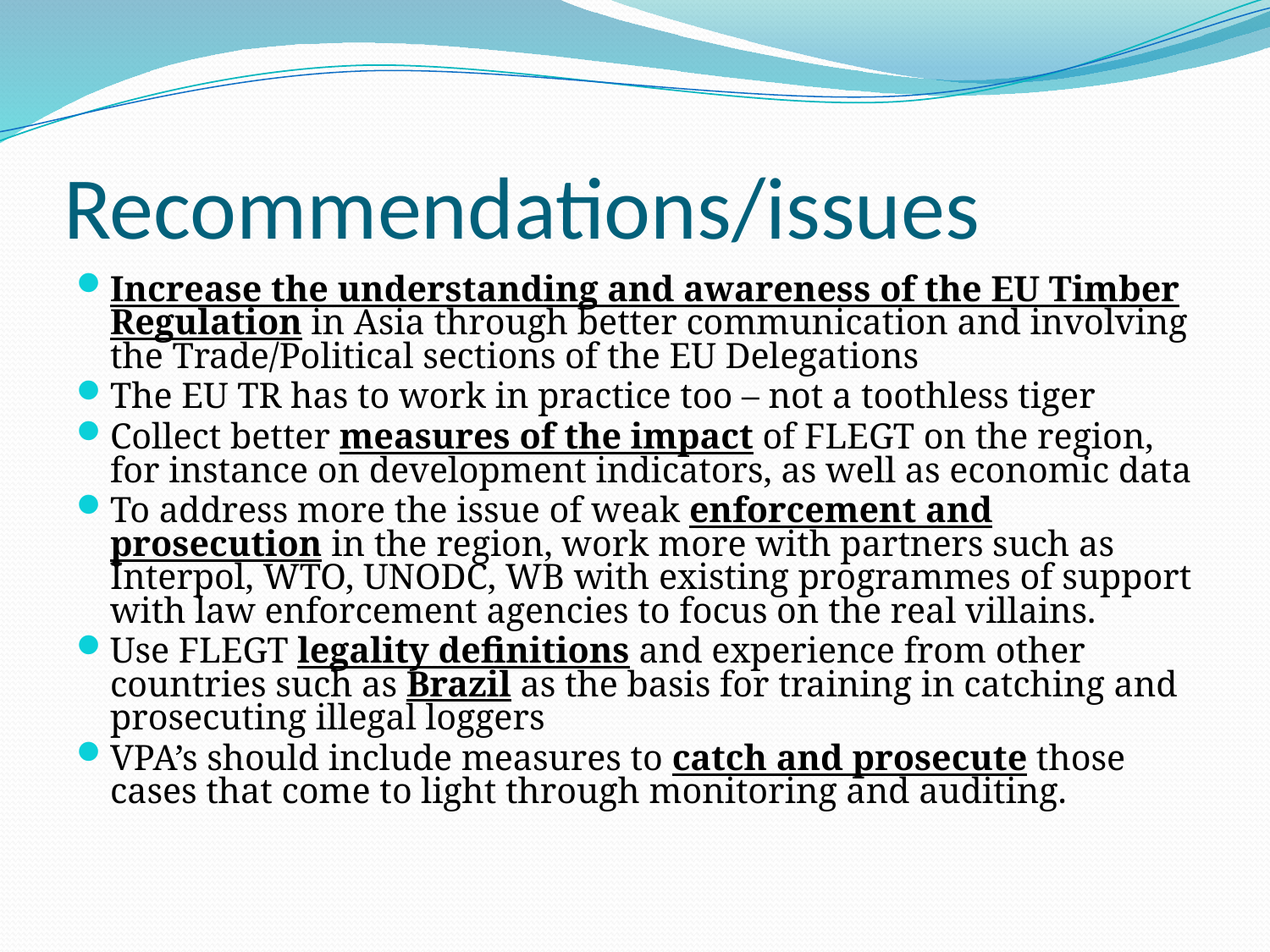

# Recommendations/issues
Increase the understanding and awareness of the EU Timber Regulation in Asia through better communication and involving the Trade/Political sections of the EU Delegations
The EU TR has to work in practice too – not a toothless tiger
Collect better measures of the impact of FLEGT on the region, for instance on development indicators, as well as economic data
To address more the issue of weak enforcement and prosecution in the region, work more with partners such as Interpol, WTO, UNODC, WB with existing programmes of support with law enforcement agencies to focus on the real villains.
Use FLEGT legality definitions and experience from other countries such as Brazil as the basis for training in catching and prosecuting illegal loggers
VPA’s should include measures to catch and prosecute those cases that come to light through monitoring and auditing.